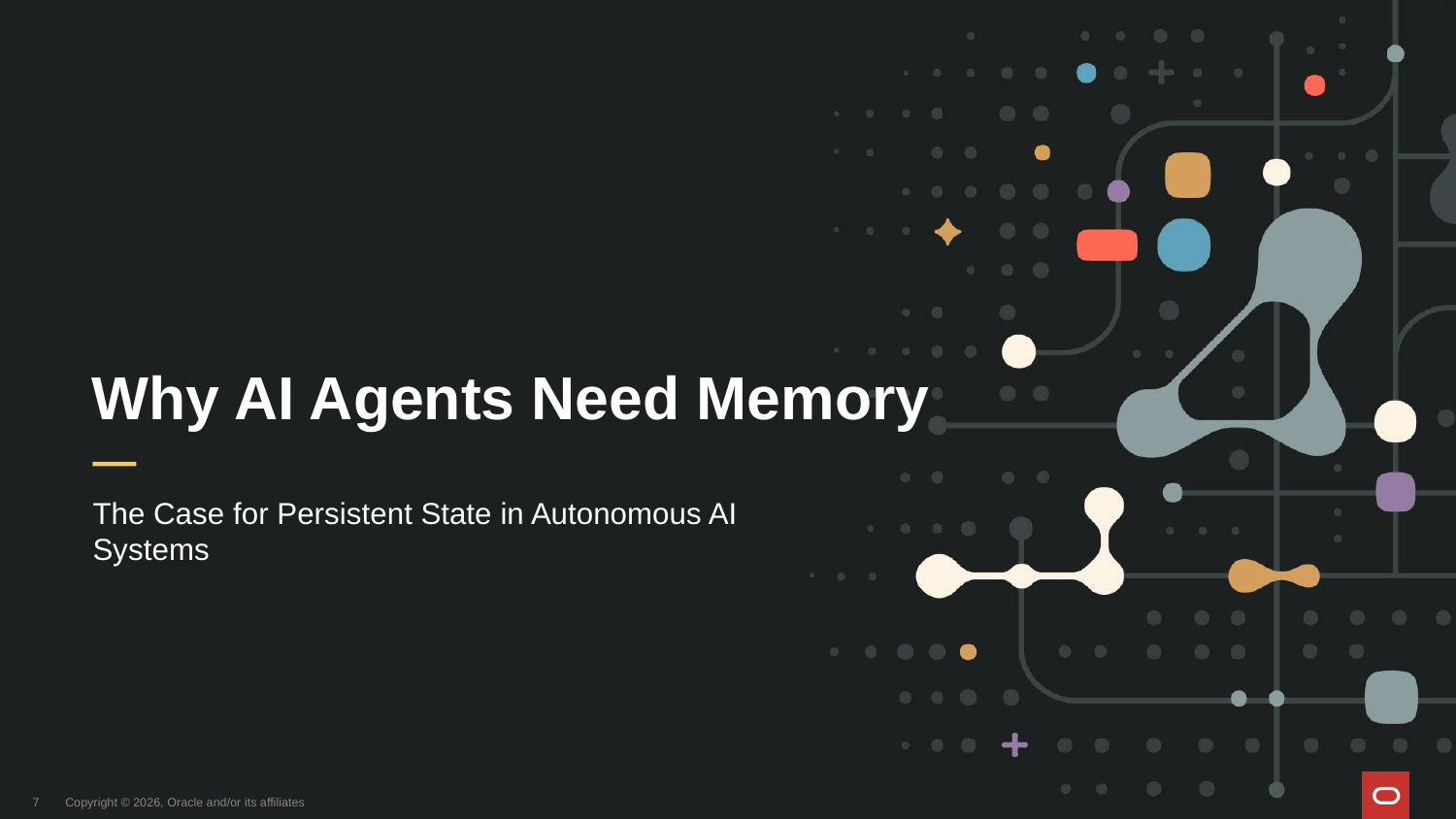

# Why AI Agents Need Memory
The Case for Persistent State in Autonomous AI Systems
7
Copyright © 2026, Oracle and/or its affiliates